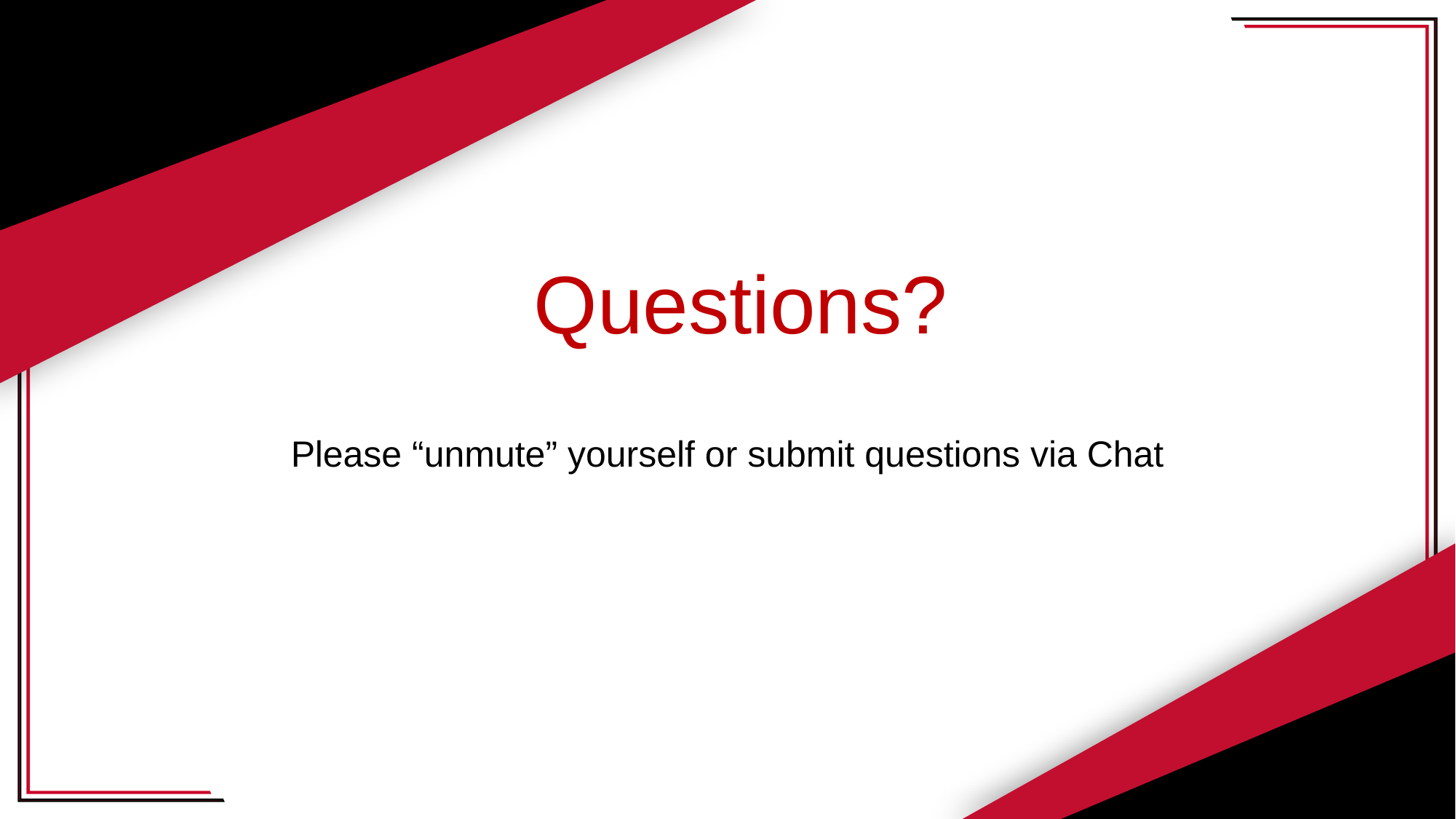

# Questions?

Please “unmute” yourself or submit questions via Chat